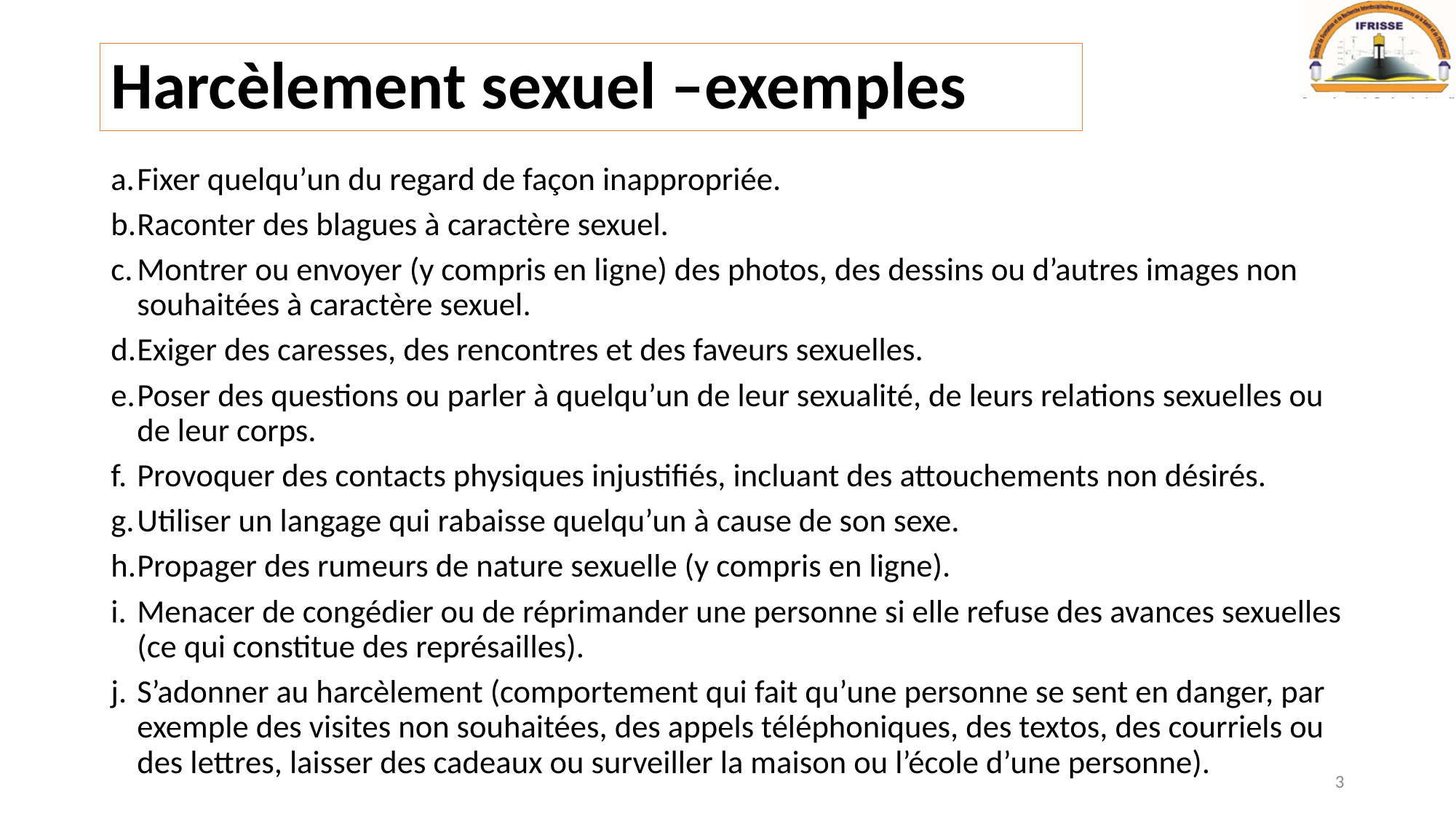

# Harcèlement sexuel –exemples
Fixer quelqu’un du regard de façon inappropriée.
Raconter des blagues à caractère sexuel.
Montrer ou envoyer (y compris en ligne) des photos, des dessins ou d’autres images non souhaitées à caractère sexuel.
Exiger des caresses, des rencontres et des faveurs sexuelles.
Poser des questions ou parler à quelqu’un de leur sexualité, de leurs relations sexuelles ou de leur corps.
Provoquer des contacts physiques injustifiés, incluant des attouchements non désirés.
Utiliser un langage qui rabaisse quelqu’un à cause de son sexe.
Propager des rumeurs de nature sexuelle (y compris en ligne).
Menacer de congédier ou de réprimander une personne si elle refuse des avances sexuelles (ce qui constitue des représailles).
S’adonner au harcèlement (comportement qui fait qu’une personne se sent en danger, par exemple des visites non souhaitées, des appels téléphoniques, des textos, des courriels ou des lettres, laisser des cadeaux ou surveiller la maison ou l’école d’une personne).

3